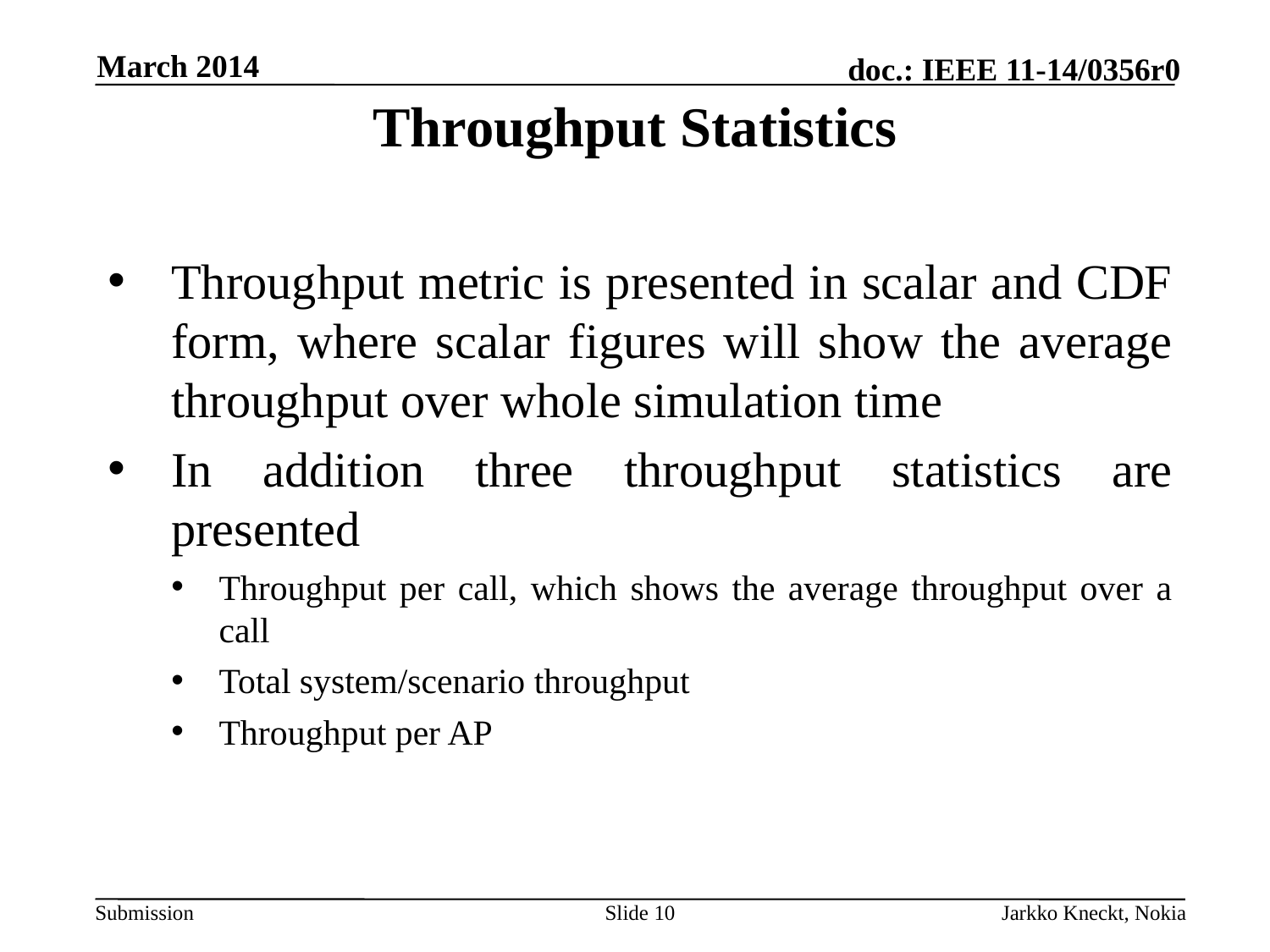

March 2014
Throughput Statistics
Throughput metric is presented in scalar and CDF form, where scalar figures will show the average throughput over whole simulation time
In addition three throughput statistics are presented
Throughput per call, which shows the average throughput over a call
Total system/scenario throughput
Throughput per AP
Slide 10
Jarkko Kneckt, Nokia